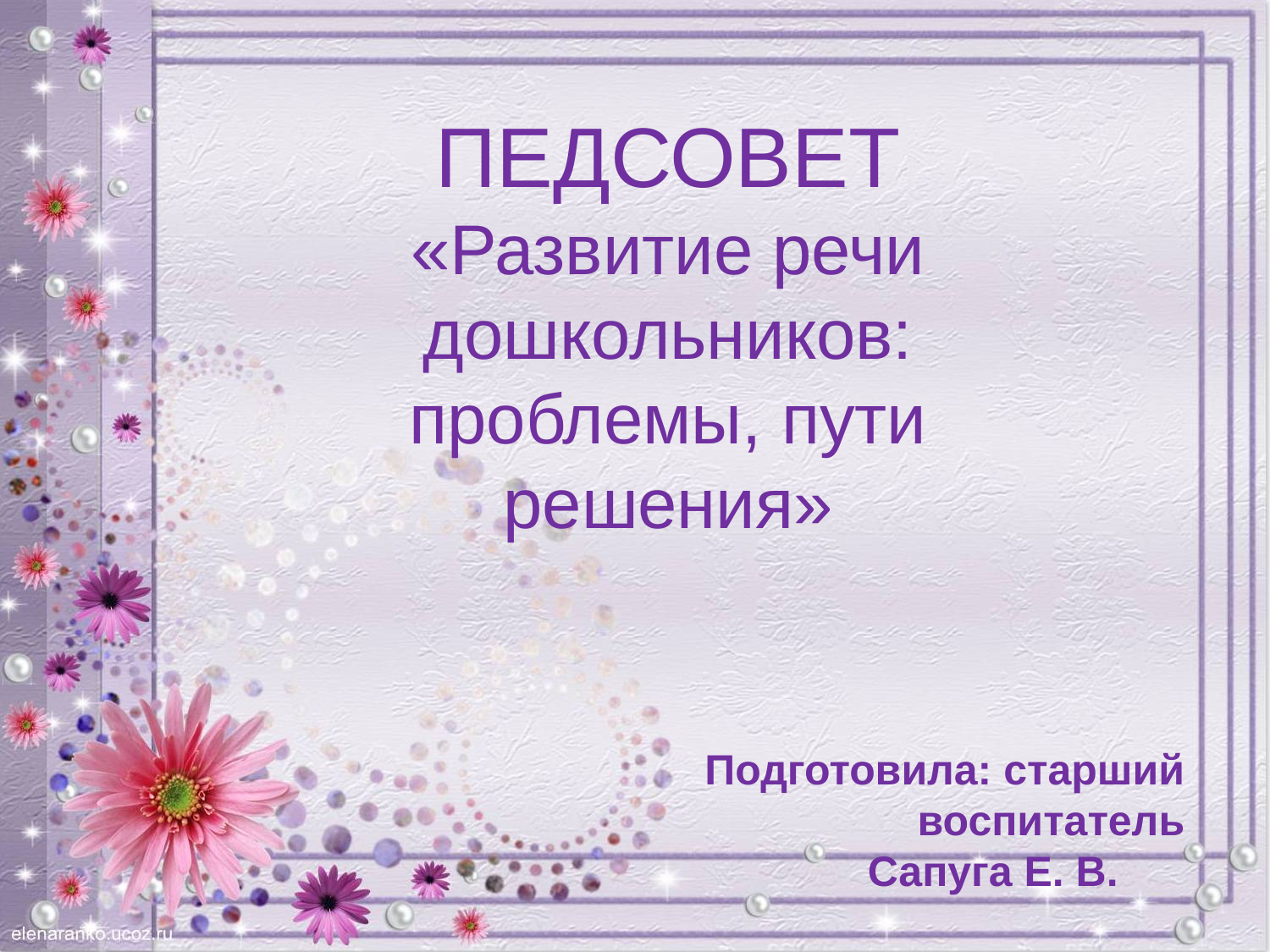

ПЕДСОВЕТ
«Развитие речи дошкольников: проблемы, пути решения»
Подготовила: старший воспитатель
                            Сапуга Е. В.